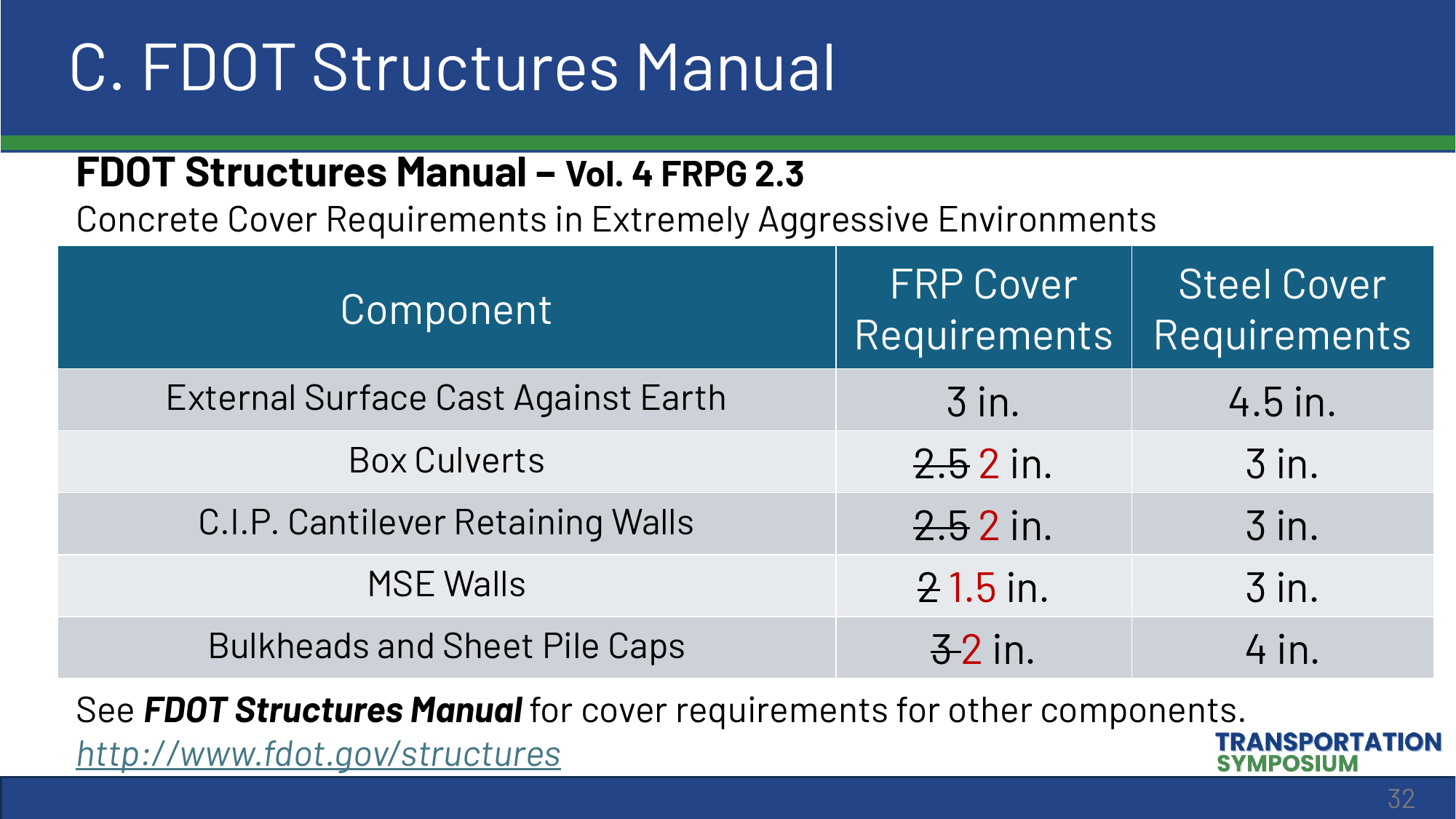

C. FDOT Structures Manual
FDOT Structures Manual – Vol. 4 FRPG 2.3
Concrete Cover Requirements in Extremely Aggressive Environments
| Component | FRP Cover Requirements | Steel Cover Requirements |
| --- | --- | --- |
| External Surface Cast Against Earth | 3 in. | 4.5 in. |
| Box Culverts | 2.5 2 in. | 3 in. |
| C.I.P. Cantilever Retaining Walls | 2.5 2 in. | 3 in. |
| MSE Walls | 2 1.5 in. | 3 in. |
| Bulkheads and Sheet Pile Caps | 3 2 in. | 4 in. |
See FDOT Structures Manual for cover requirements for other components.       http://www.fdot.gov/structures

32